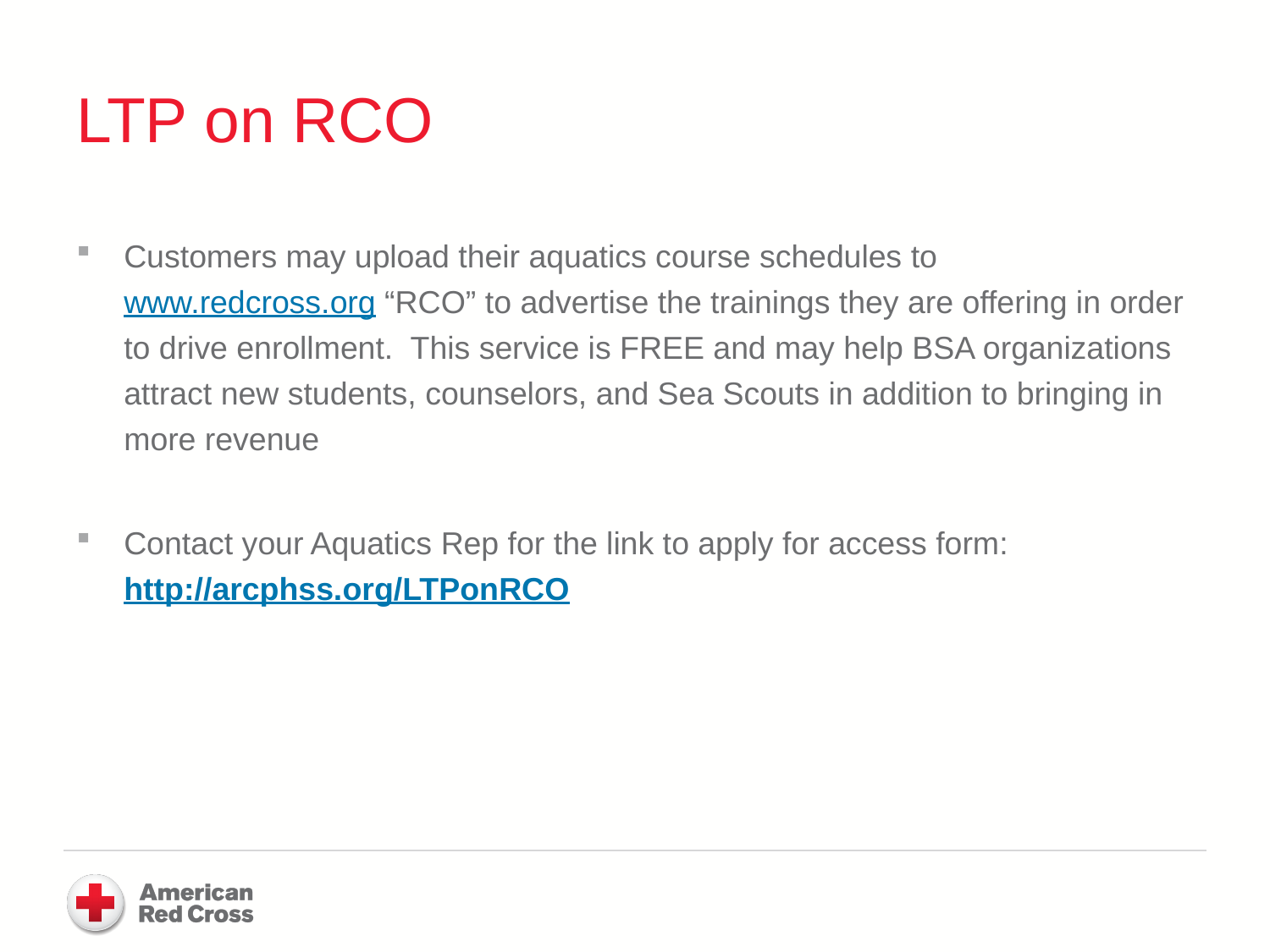

# LTP on RCO
Customers may upload their aquatics course schedules to www.redcross.org “RCO” to advertise the trainings they are offering in order to drive enrollment.  This service is FREE and may help BSA organizations attract new students, counselors, and Sea Scouts in addition to bringing in more revenue

Contact your Aquatics Rep for the link to apply for access form: http://arcphss.org/LTPonRCO